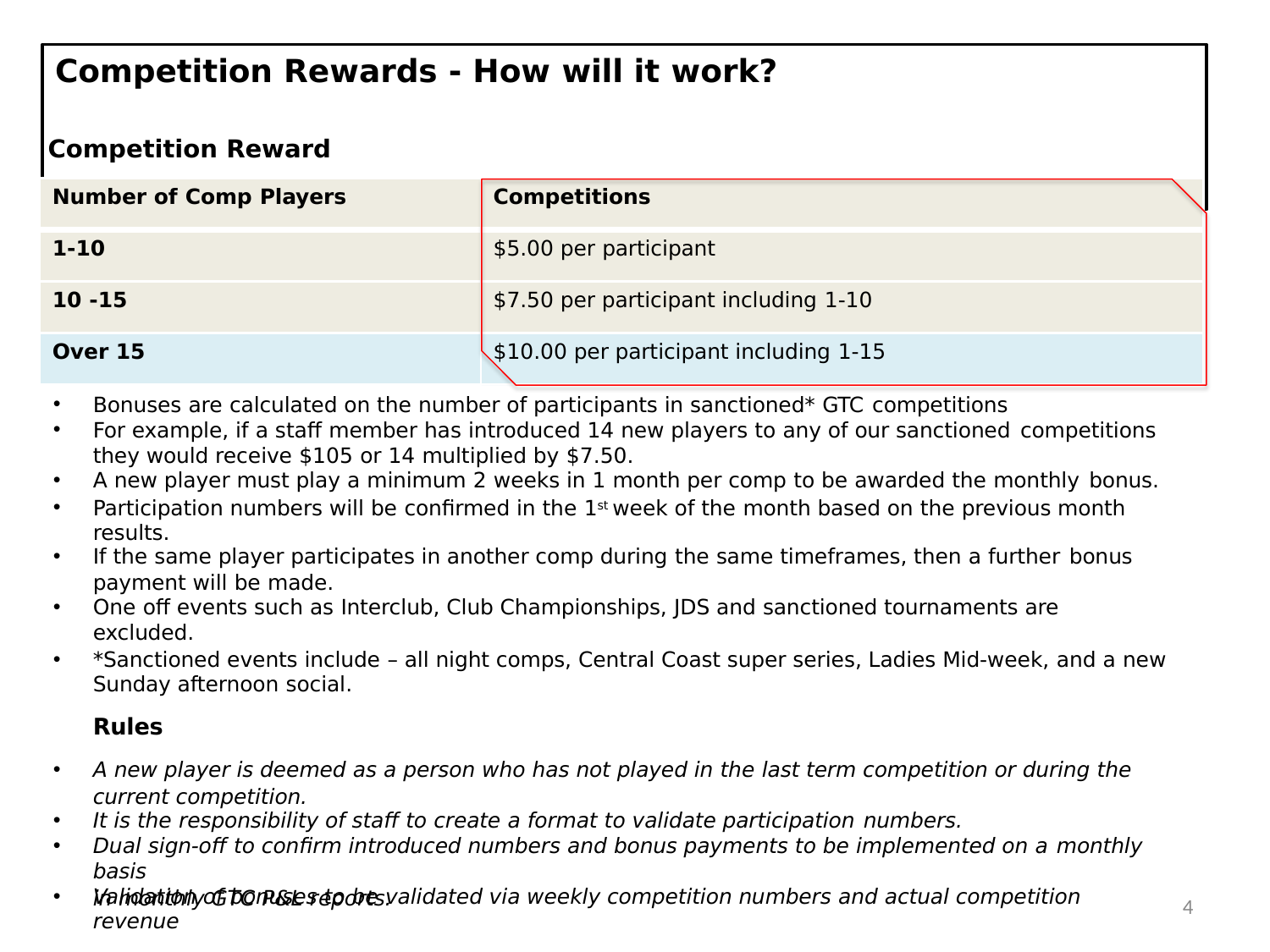

# Competition Rewards - How will it work?
Competition Reward

| Number of Comp Players | Competitions |
| --- | --- |
| 1-10 | $5.00 per participant |
| 10 -15 | $7.50 per participant including 1-10 |
| Over 15 | $10.00 per participant including 1-15 |

Bonuses are calculated on the number of participants in sanctioned* GTC competitions
For example, if a staff member has introduced 14 new players to any of our sanctioned competitions
they would receive $105 or 14 multiplied by $7.50.
A new player must play a minimum 2 weeks in 1 month per comp to be awarded the monthly bonus.
Participation numbers will be confirmed in the 1st week of the month based on the previous month  results.
If the same player participates in another comp during the same timeframes, then a further bonus
payment will be made.
One off events such as Interclub, Club Championships, JDS and sanctioned tournaments are excluded.
*Sanctioned events include – all night comps, Central Coast super series, Ladies Mid-week, and a new  Sunday afternoon social.
Rules
A new player is deemed as a person who has not played in the last term competition or during the  current competition.
It is the responsibility of staff to create a format to validate participation numbers.
Dual sign-off to confirm introduced numbers and bonus payments to be implemented on a monthly
basis
Validation of bonuses to be validated via weekly competition numbers and actual competition revenue
in monthly GTC P&L reports.
4